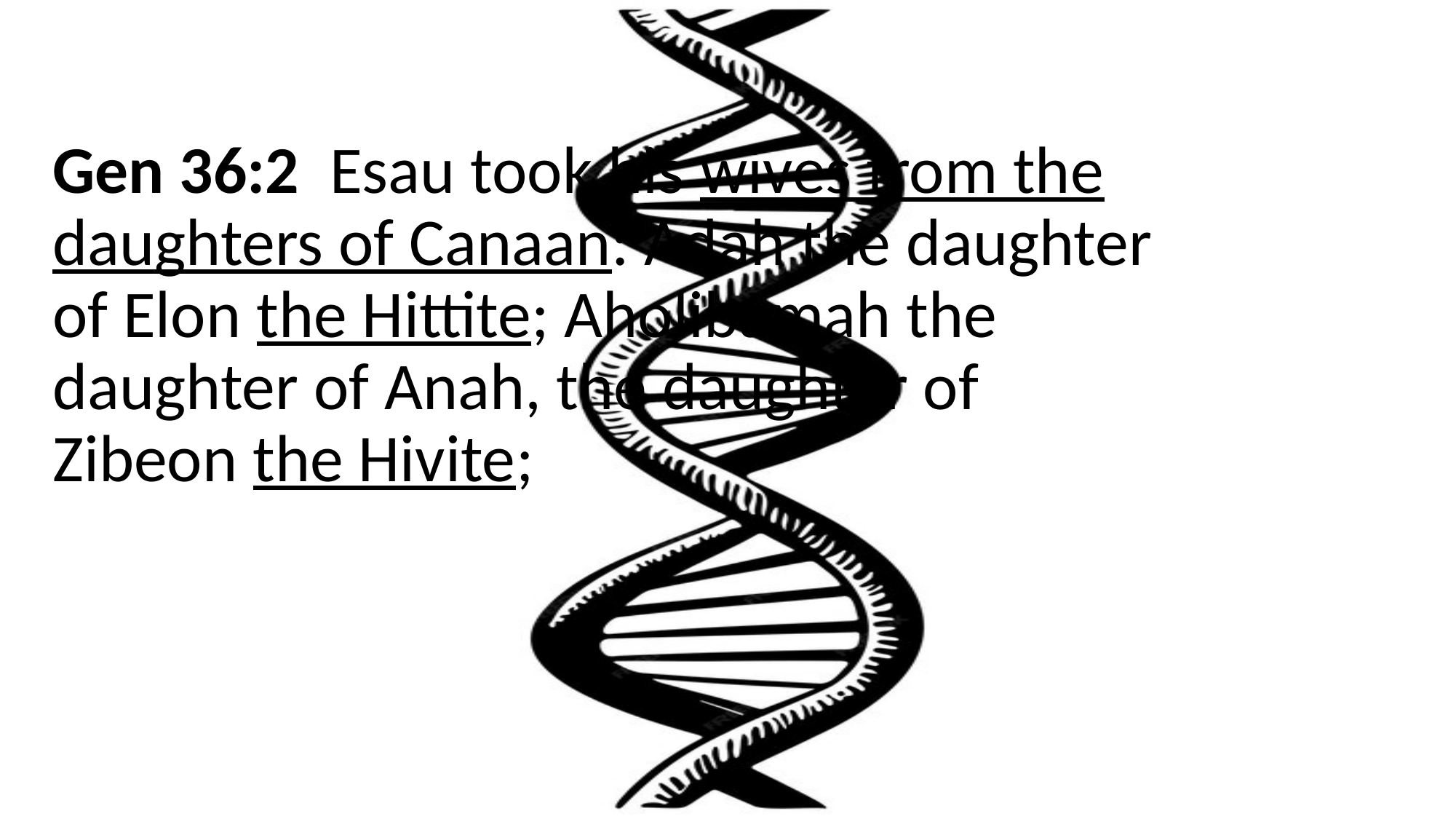

Gen 36:2  Esau took his wives from the daughters of Canaan: Adah the daughter of Elon the Hittite; Aholibamah the daughter of Anah, the daughter of Zibeon the Hivite;